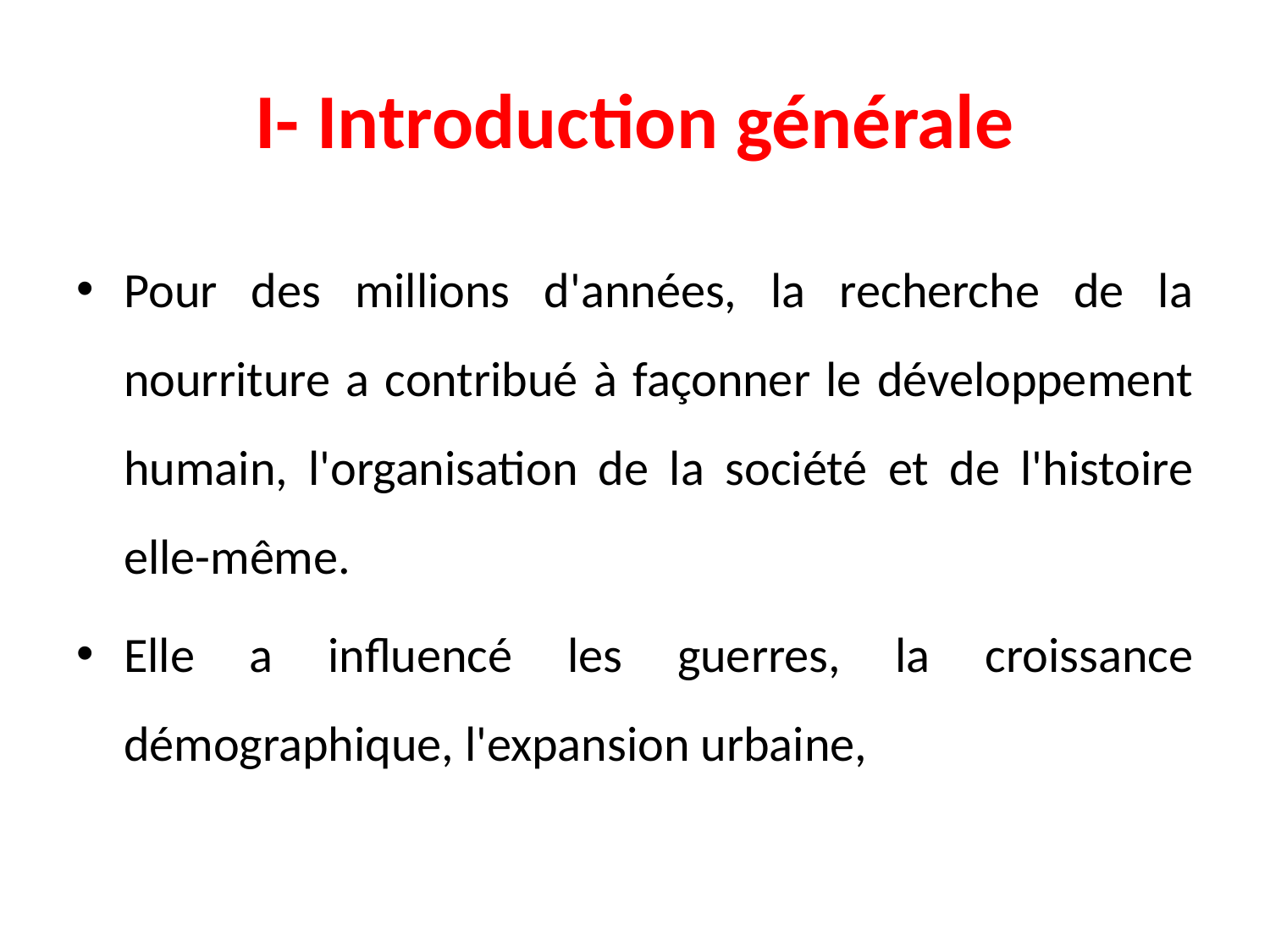

# I- Introduction générale
Pour des millions d'années, la recherche de la nourriture a contribué à façonner le développement humain, l'organisation de la société et de l'histoire elle-même.
Elle a influencé les guerres, la croissance démographique, l'expansion urbaine,